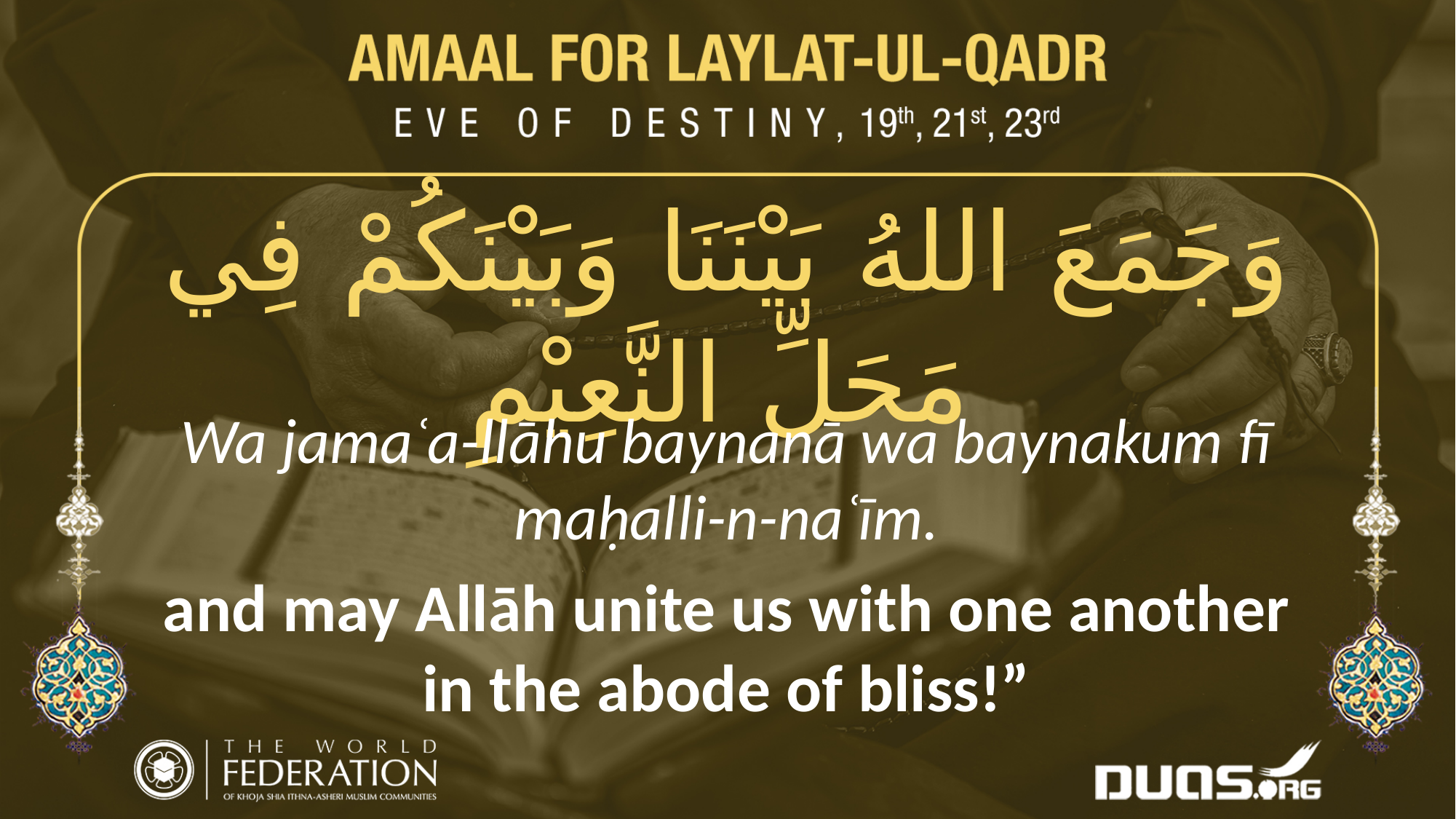

وَجَمَعَ اللهُ بَيْنَنَا وَبَيْنَكُمْ فِي مَحَلِّ النَّعِيْمِ
Wa jamaʿa-llāhu baynanā wa baynakum fī maḥalli-n-naʿīm.
and may Allāh unite us with one another in the abode of bliss!”